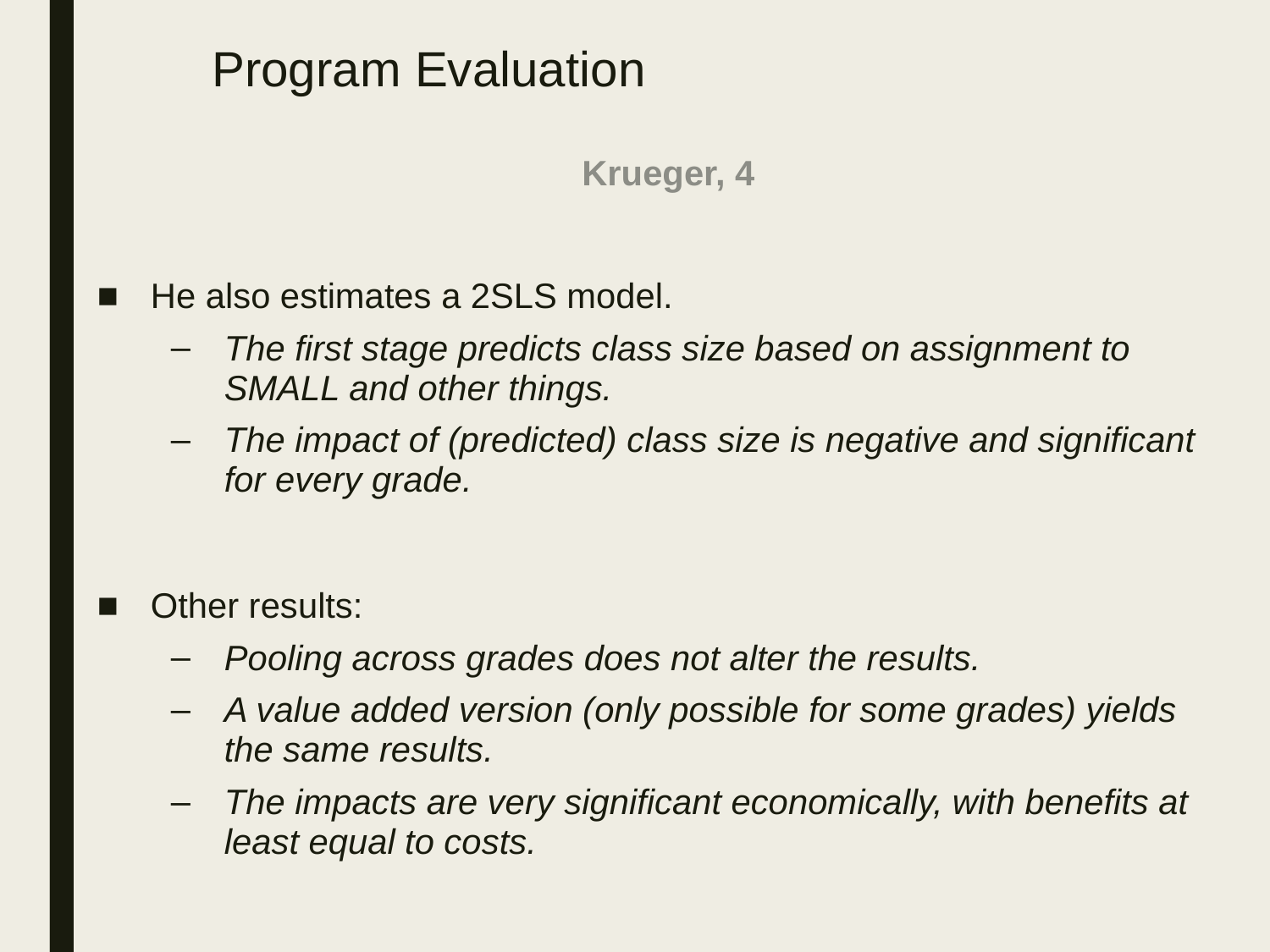

# Program Evaluation
Krueger, 4

He also estimates a 2SLS model.
The first stage predicts class size based on assignment to SMALL and other things.
The impact of (predicted) class size is negative and significant for every grade.

Other results:
Pooling across grades does not alter the results.
A value added version (only possible for some grades) yields the same results.
The impacts are very significant economically, with benefits at least equal to costs.